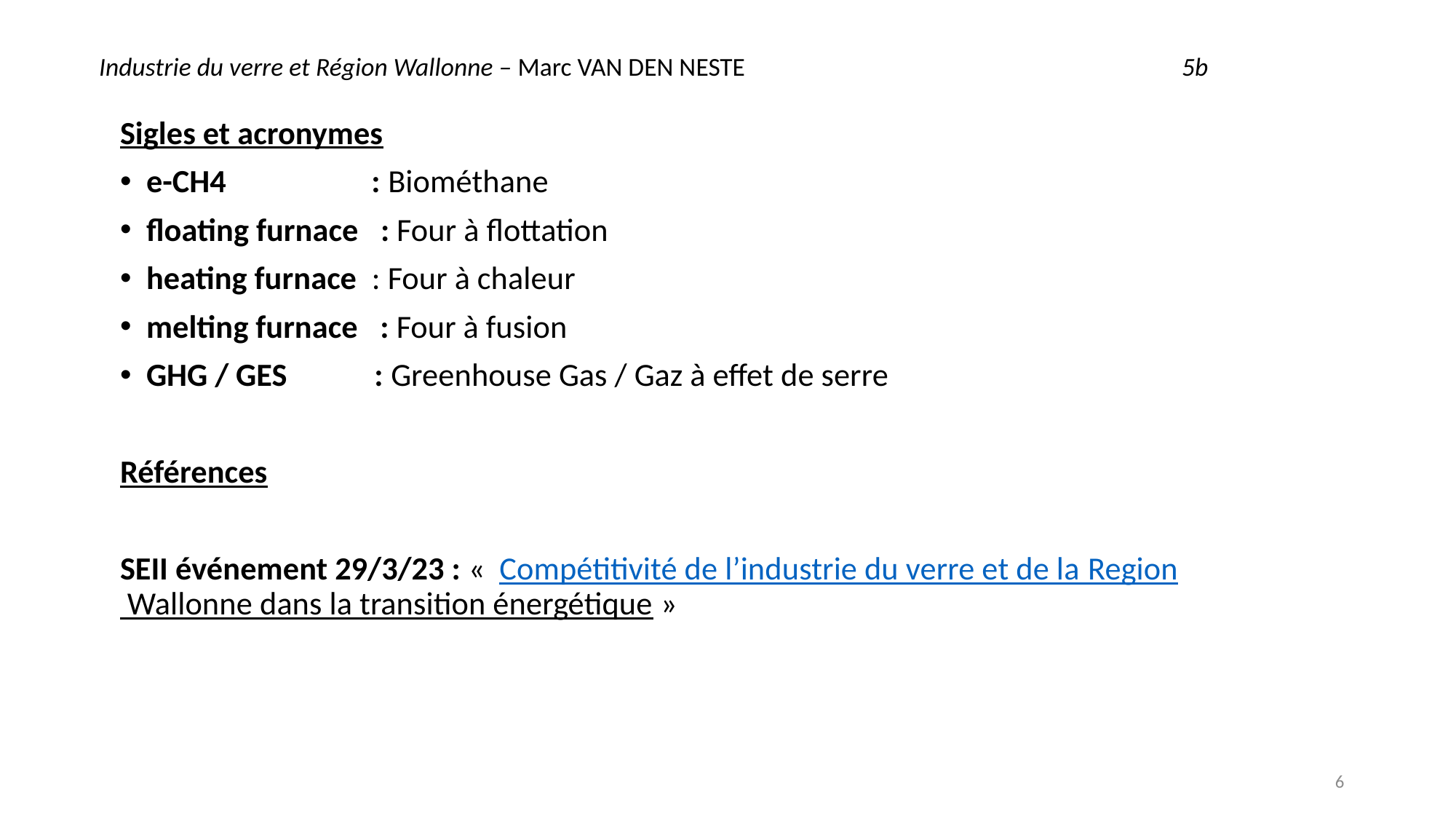

# Industrie du verre et Région Wallonne – Marc VAN DEN NESTE                                                                           5b
Sigles et acronymes
e-CH4                    : Biométhane
floating furnace   : Four à flottation
heating furnace  : Four à chaleur
melting furnace   : Four à fusion
GHG / GES            : Greenhouse Gas / Gaz à effet de serre

Références

SEII événement 29/3/23 : «  Compétitivité de l’industrie du verre et de la Region Wallonne dans la transition énergétique »

6